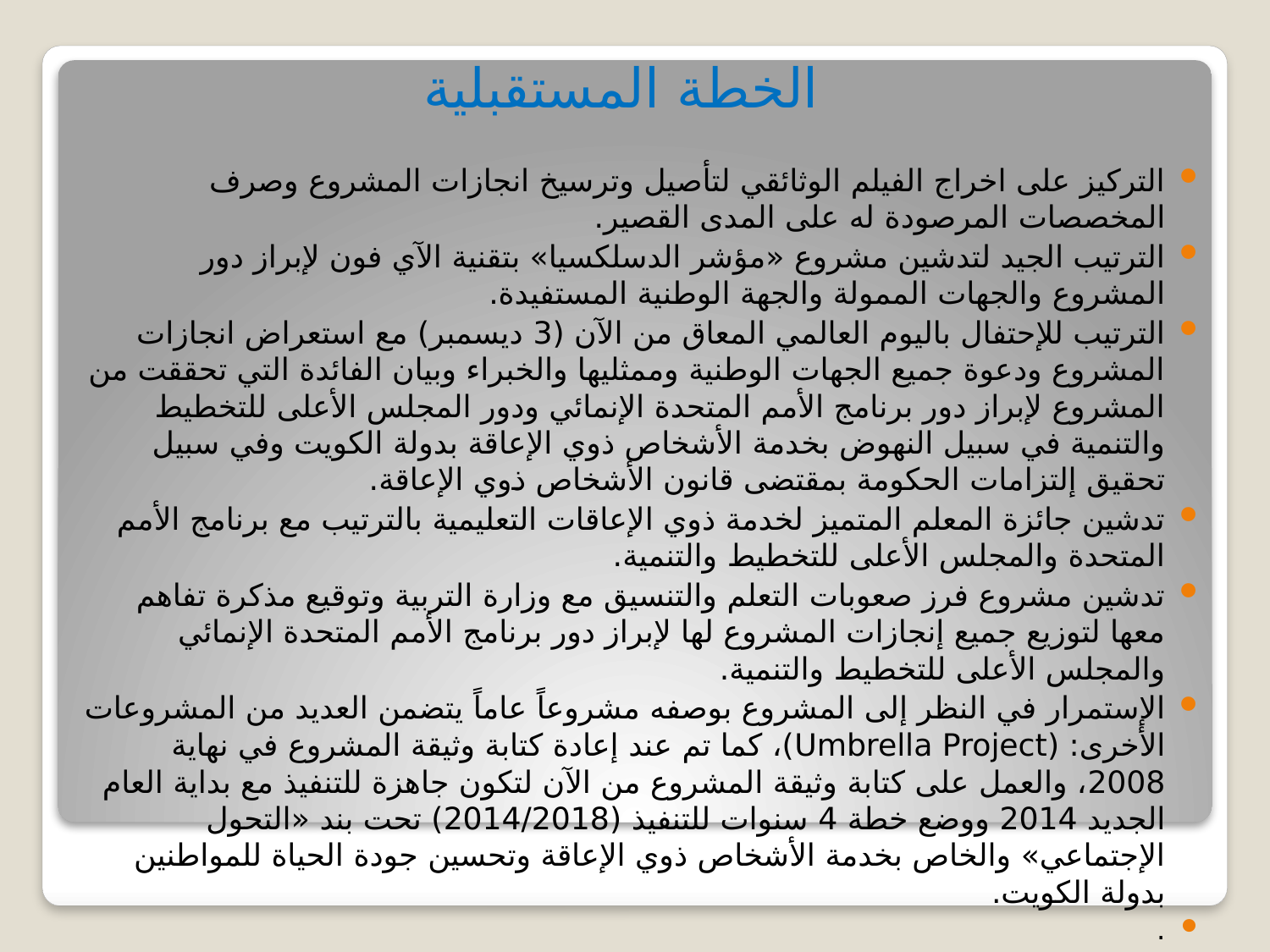

# الخطة المستقبلية
التركيز على اخراج الفيلم الوثائقي لتأصيل وترسيخ انجازات المشروع وصرف المخصصات المرصودة له على المدى القصير.
الترتيب الجيد لتدشين مشروع «مؤشر الدسلكسيا» بتقنية الآي فون لإبراز دور المشروع والجهات الممولة والجهة الوطنية المستفيدة.
الترتيب للإحتفال باليوم العالمي المعاق من الآن (3 ديسمبر) مع استعراض انجازات المشروع ودعوة جميع الجهات الوطنية وممثليها والخبراء وبيان الفائدة التي تحققت من المشروع لإبراز دور برنامج الأمم المتحدة الإنمائي ودور المجلس الأعلى للتخطيط والتنمية في سبيل النهوض بخدمة الأشخاص ذوي الإعاقة بدولة الكويت وفي سبيل تحقيق إلتزامات الحكومة بمقتضى قانون الأشخاص ذوي الإعاقة.
تدشين جائزة المعلم المتميز لخدمة ذوي الإعاقات التعليمية بالترتيب مع برنامج الأمم المتحدة والمجلس الأعلى للتخطيط والتنمية.
تدشين مشروع فرز صعوبات التعلم والتنسيق مع وزارة التربية وتوقيع مذكرة تفاهم معها لتوزيع جميع إنجازات المشروع لها لإبراز دور برنامج الأمم المتحدة الإنمائي والمجلس الأعلى للتخطيط والتنمية.
الإستمرار في النظر إلى المشروع بوصفه مشروعاً عاماً يتضمن العديد من المشروعات الأخرى: (Umbrella Project)، كما تم عند إعادة كتابة وثيقة المشروع في نهاية 2008، والعمل على كتابة وثيقة المشروع من الآن لتكون جاهزة للتنفيذ مع بداية العام الجديد 2014 ووضع خطة 4 سنوات للتنفيذ (2014/2018) تحت بند «التحول الإجتماعي» والخاص بخدمة الأشخاص ذوي الإعاقة وتحسين جودة الحياة للمواطنين بدولة الكويت.
.